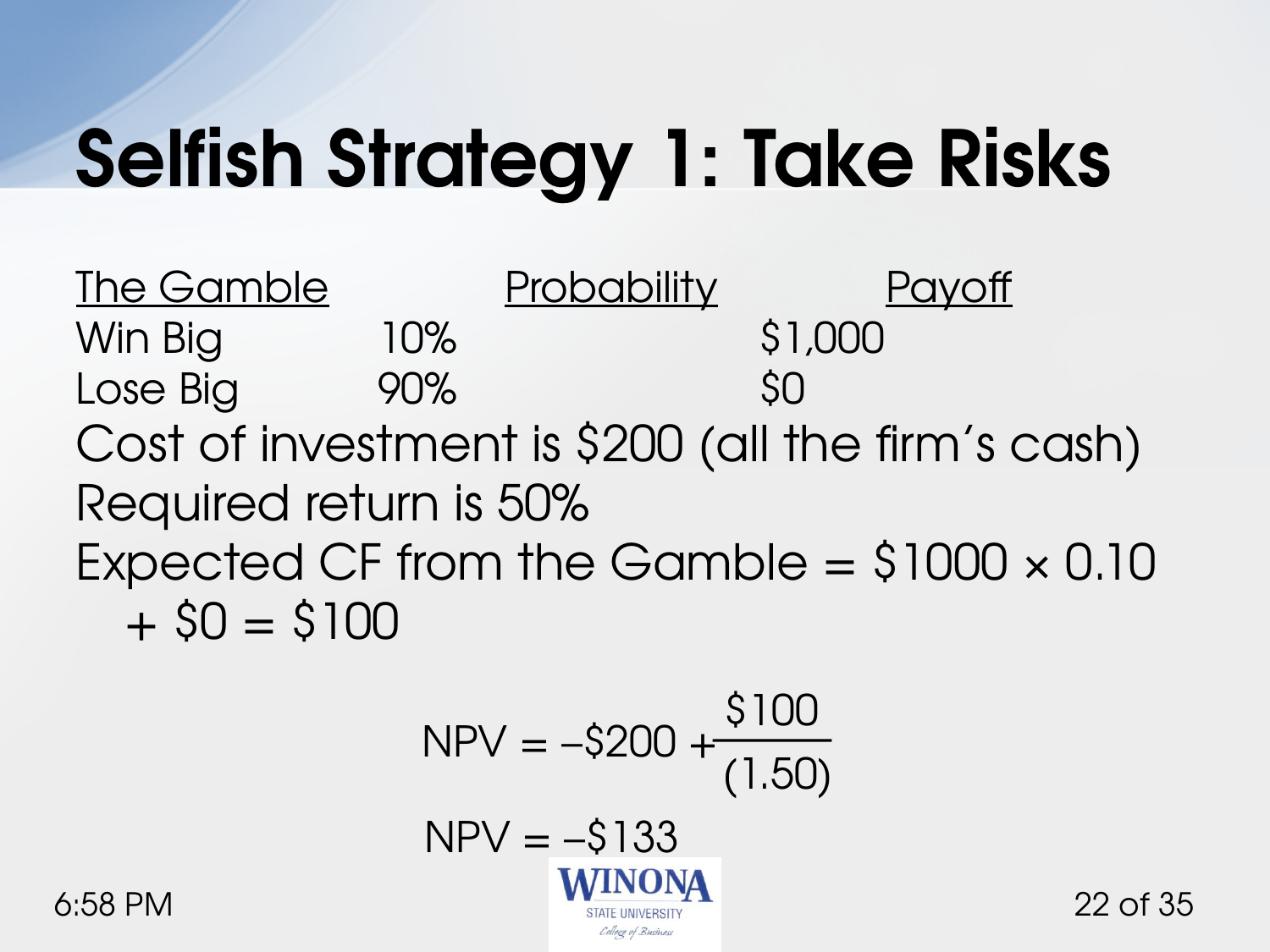

# Selfish Strategy 1: Take Risks
The Gamble		Probability		Payoff
Win Big		10%			$1,000
Lose Big		90%			$0
Cost of investment is $200 (all the firm’s cash)
Required return is 50%
Expected CF from the Gamble = $1000 × 0.10 + $0 = $100

$100
NPV = –$200 +
(1.50)

NPV = –$133